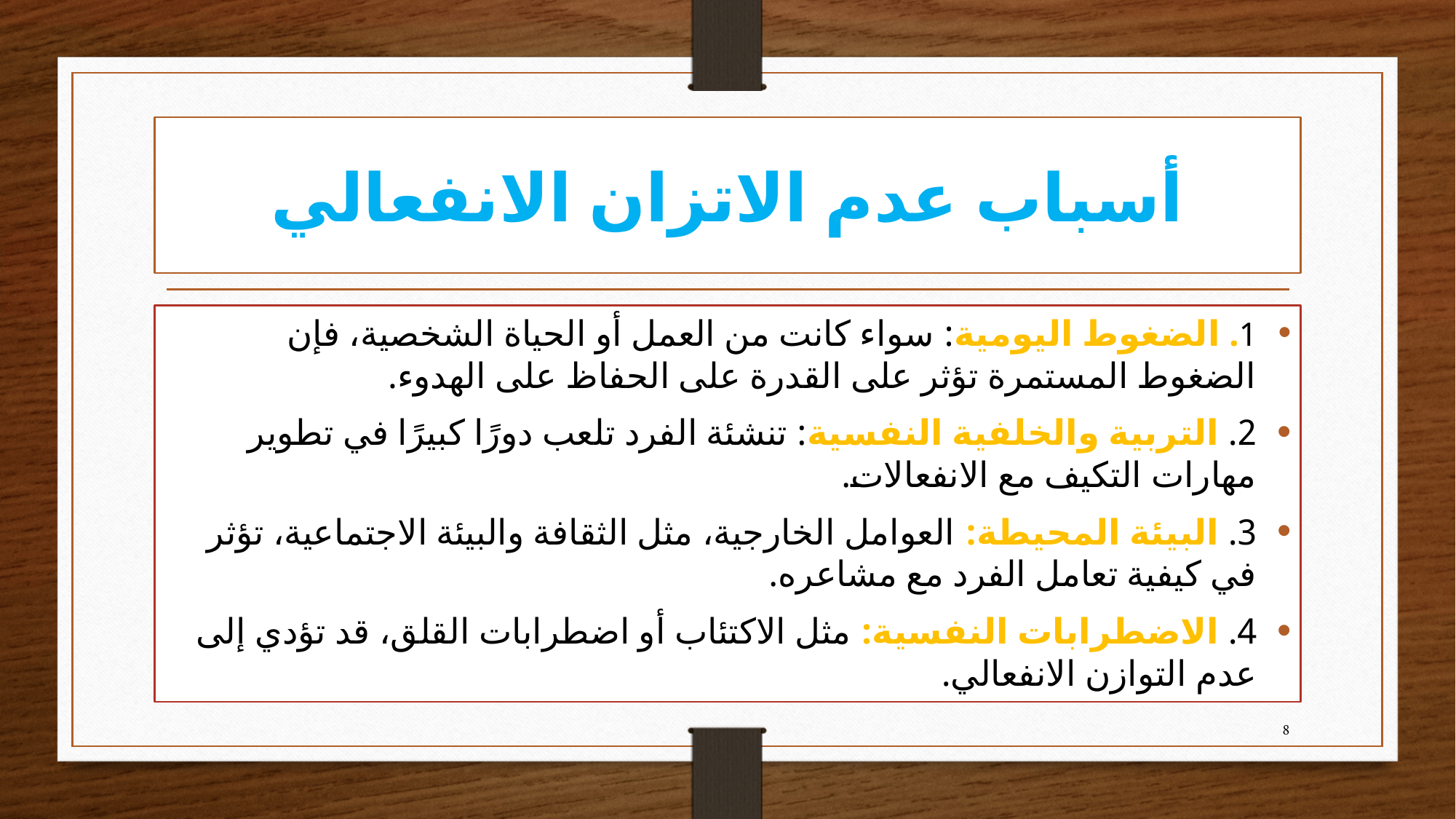

# أسباب عدم الاتزان الانفعالي
1. الضغوط اليومية: سواء كانت من العمل أو الحياة الشخصية، فإن الضغوط المستمرة تؤثر على القدرة على الحفاظ على الهدوء.
2. التربية والخلفية النفسية: تنشئة الفرد تلعب دورًا كبيرًا في تطوير مهارات التكيف مع الانفعالات.
3. البيئة المحيطة: العوامل الخارجية، مثل الثقافة والبيئة الاجتماعية، تؤثر في كيفية تعامل الفرد مع مشاعره.
4. الاضطرابات النفسية: مثل الاكتئاب أو اضطرابات القلق، قد تؤدي إلى عدم التوازن الانفعالي.
8